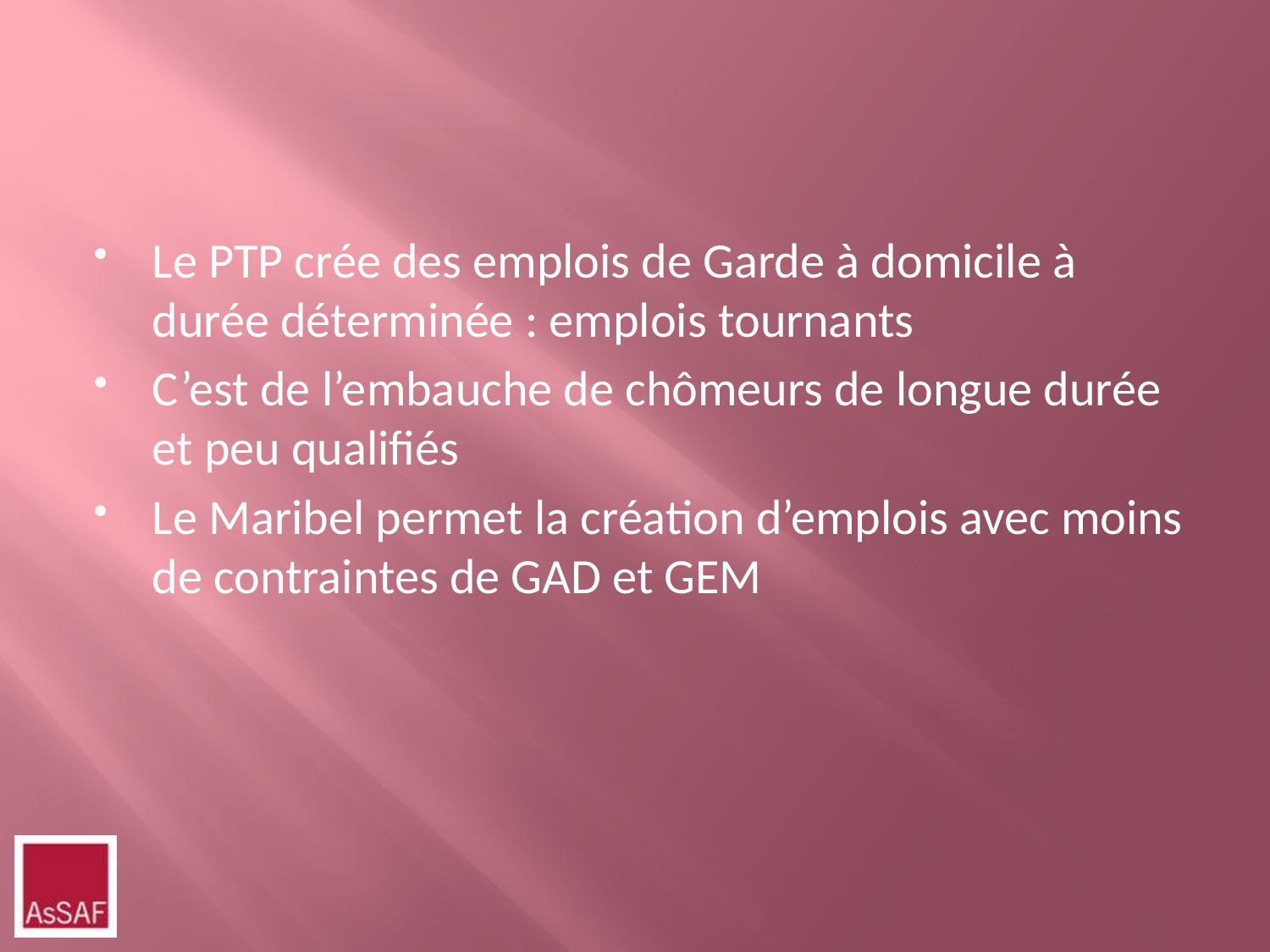

Le PTP crée des emplois de Garde à domicile à durée déterminée : emplois tournants
C’est de l’embauche de chômeurs de longue durée et peu qualifiés
Le Maribel permet la création d’emplois avec moins de contraintes de GAD et GEM